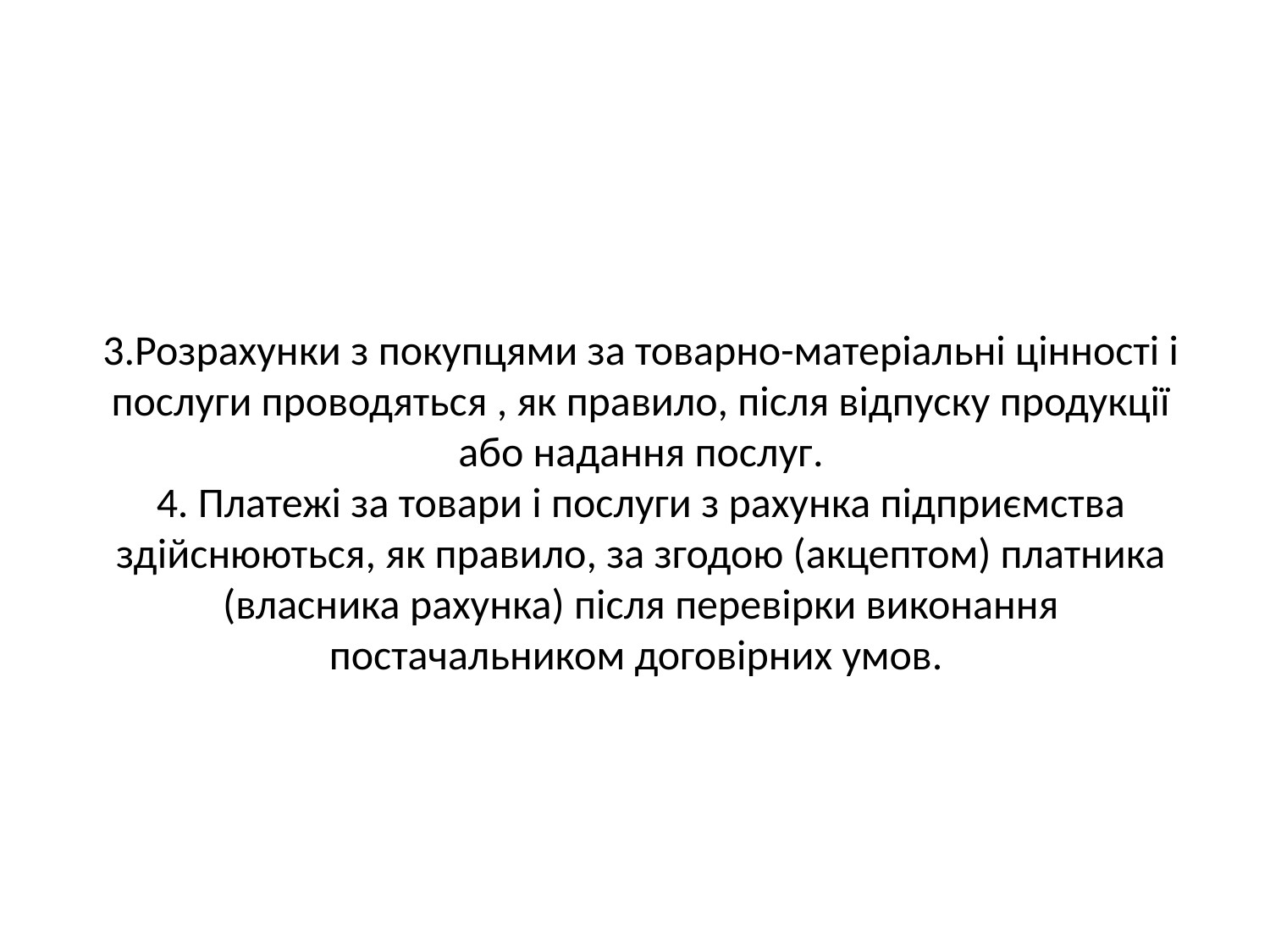

# 3.Розрахунки з покупцями за товарно-матеріальні цінності і послуги проводяться , як правило, після відпуску продукції або надання послуг. 4. Платежі за товари і послуги з рахунка підприємства здійснюються, як правило, за згодою (акцептом) платника (власника рахунка) після перевірки виконання постачальником договірних умов.